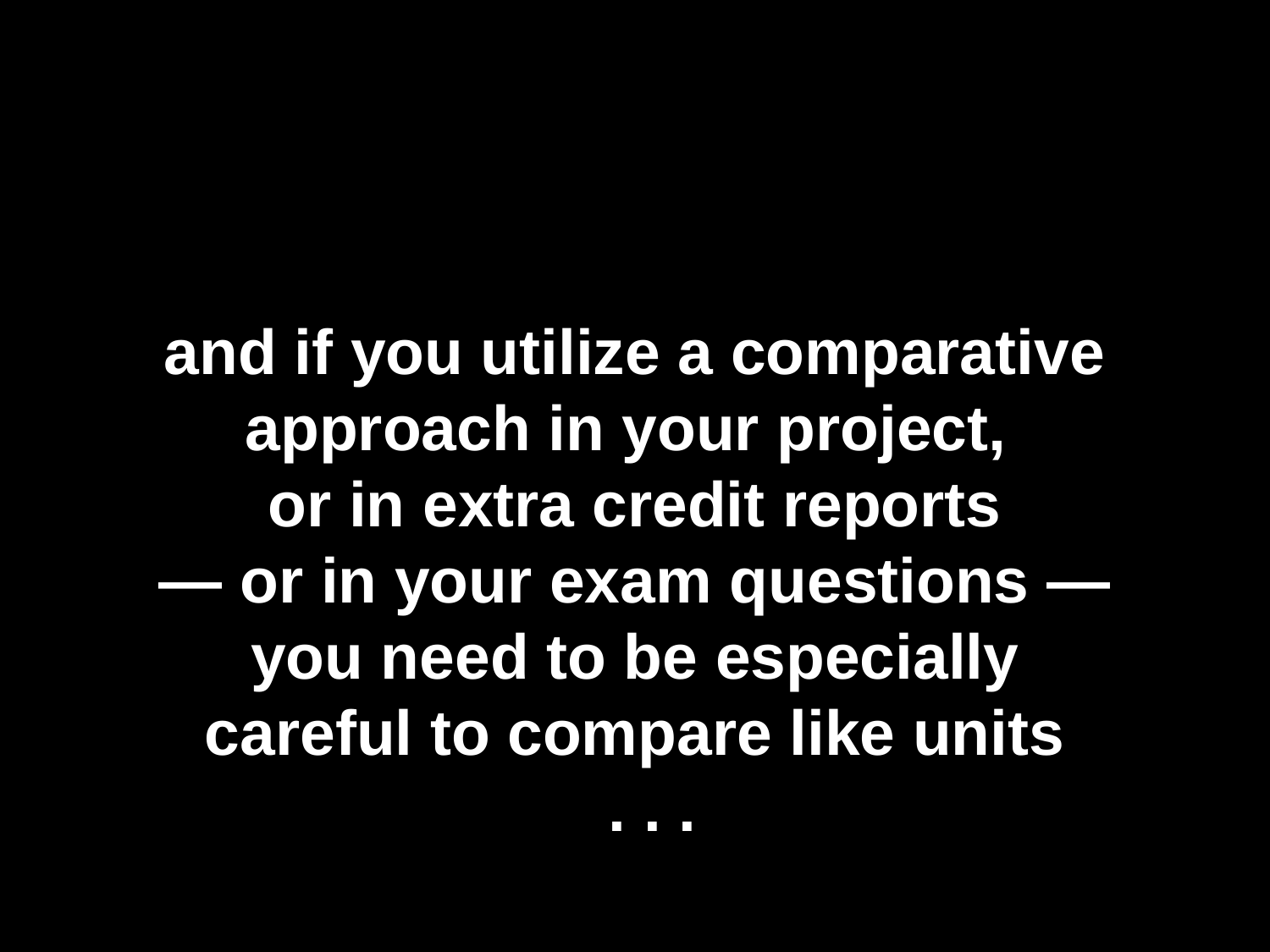

and if you utilize a comparative approach in your project,
or in extra credit reports
— or in your exam questions —you need to be especially careful to compare like units
  . . .